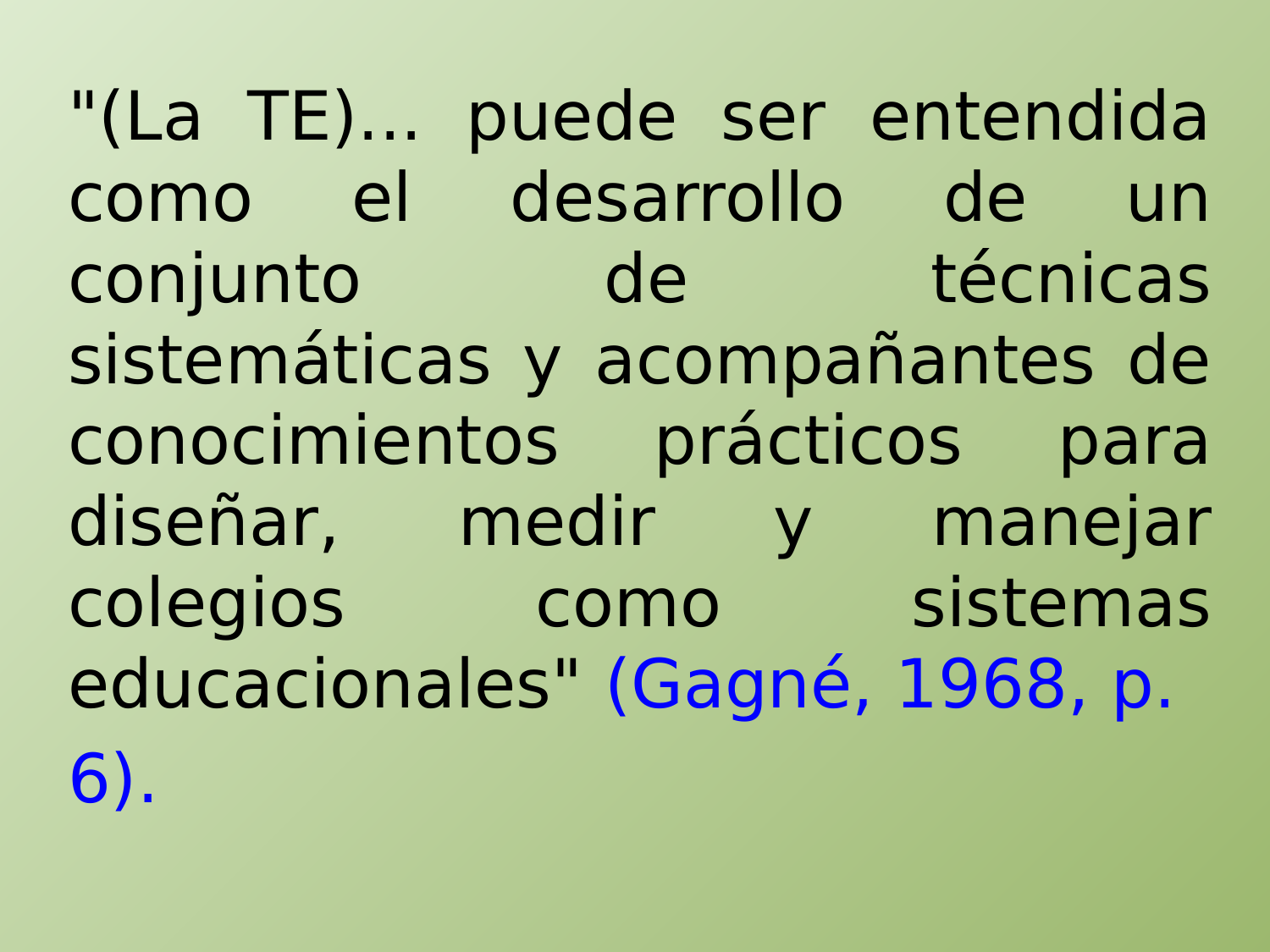

"(La TE)... puede ser entendida como el desarrollo de un conjunto de técnicas sistemáticas y acompañantes de conocimientos prácticos para diseñar, medir y manejar colegios como sistemas educacionales" (Gagné, 1968, p.
6).